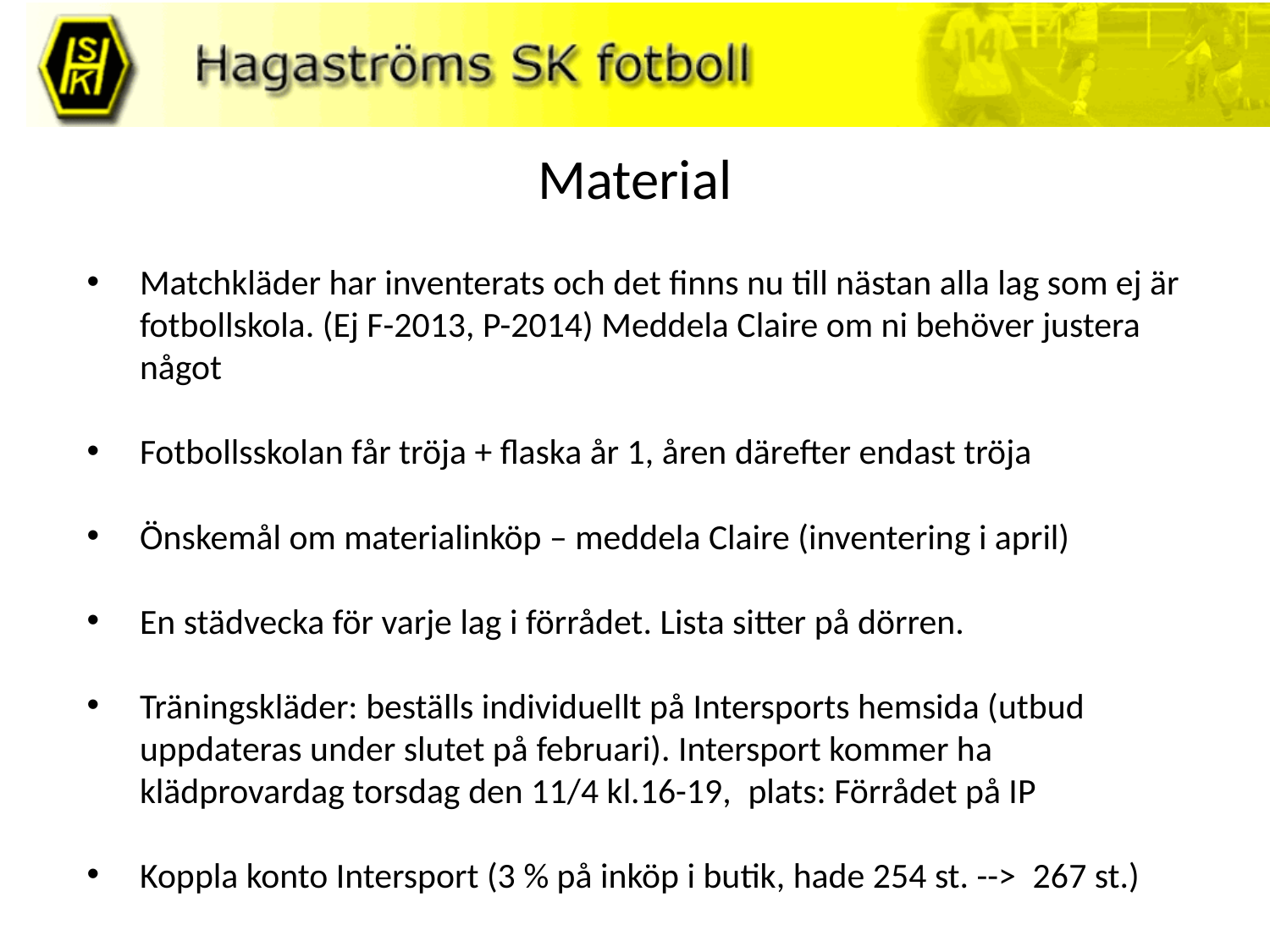

# Material
Matchkläder har inventerats och det finns nu till nästan alla lag som ej är fotbollskola. (Ej F-2013, P-2014) Meddela Claire om ni behöver justera något
Fotbollsskolan får tröja + flaska år 1, åren därefter endast tröja

Önskemål om materialinköp – meddela Claire (inventering i april)

En städvecka för varje lag i förrådet. Lista sitter på dörren.

Träningskläder: beställs individuellt på Intersports hemsida (utbud uppdateras under slutet på februari). Intersport kommer ha klädprovardag torsdag den 11/4 kl.16-19,  plats: Förrådet på IP
Koppla konto Intersport (3 % på inköp i butik, hade 254 st. -->  267 st.)